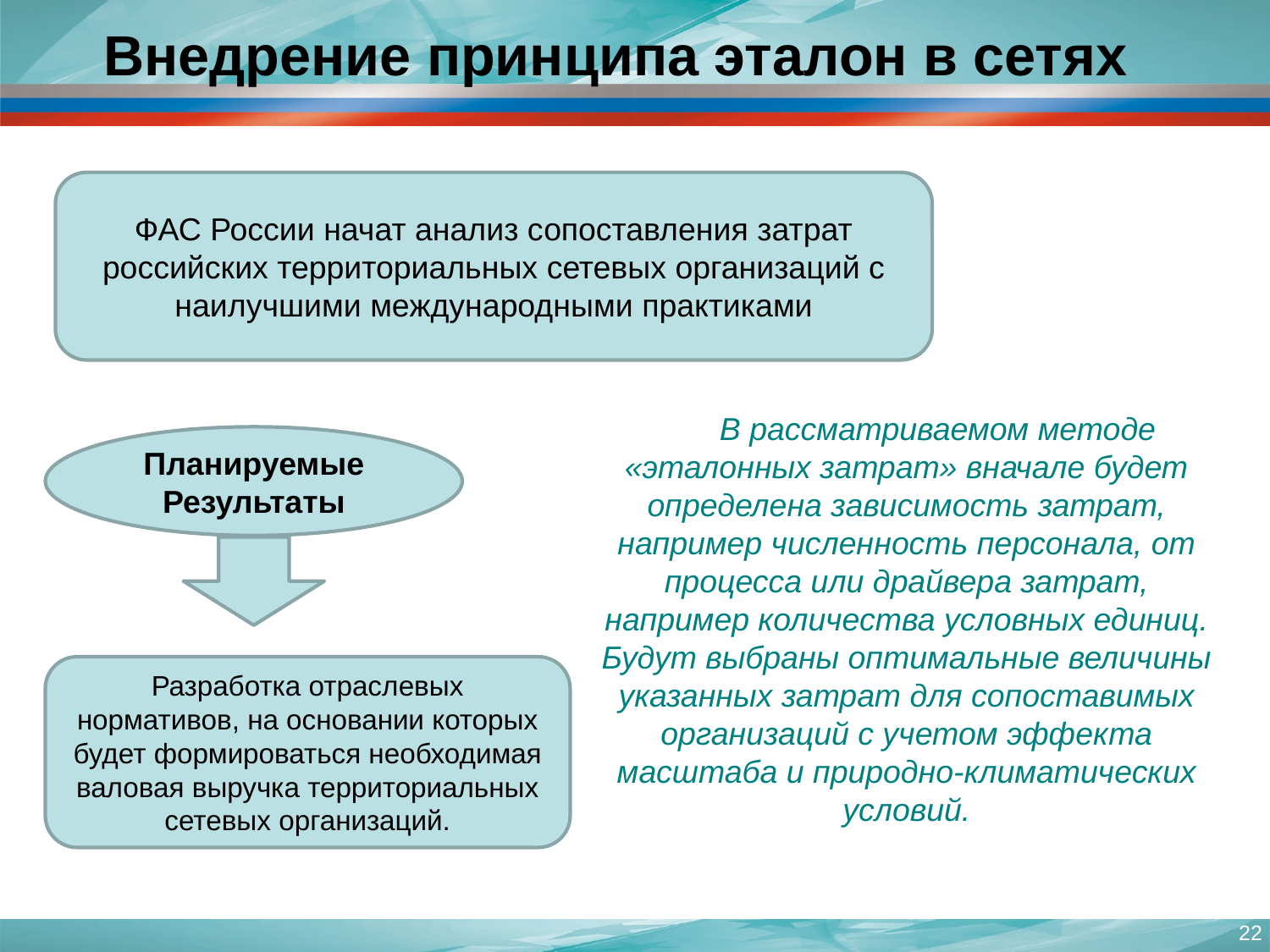

# Внедрение принципа эталон в сетях
ФАС России начат анализ сопоставления затрат российских территориальных сетевых организаций с наилучшими международными практиками
В рассматриваемом методе «эталонных затрат» вначале будет определена зависимость затрат, например численность персонала, от процесса или драйвера затрат, например количества условных единиц. Будут выбраны оптимальные величины указанных затрат для сопоставимых организаций с учетом эффекта масштаба и природно-климатических условий.

Планируемые Результаты

Разработка отраслевых нормативов, на основании которых будет формироваться необходимая валовая выручка территориальных сетевых организаций.
22